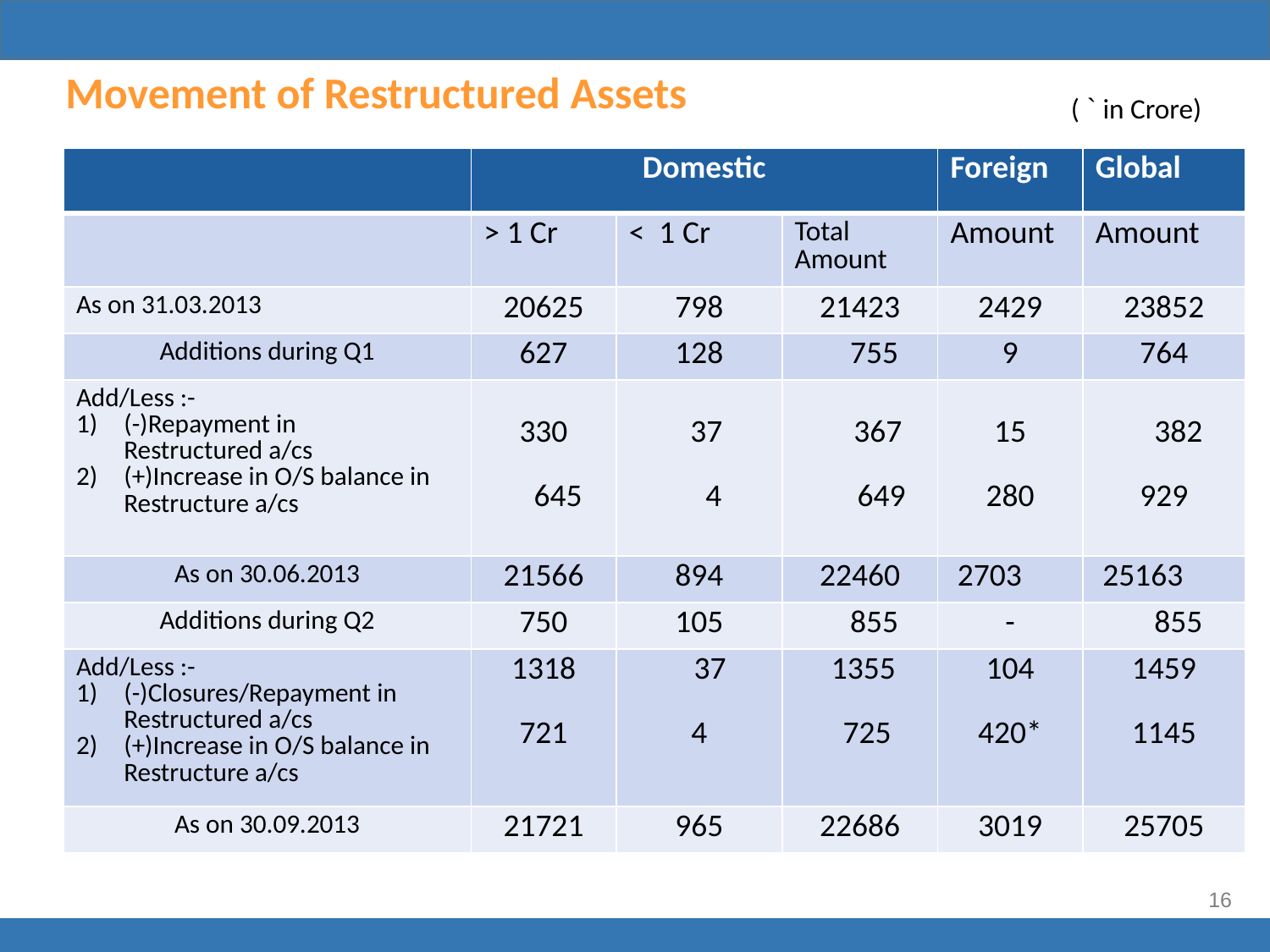

Movement of Restructured Assets
( ` in Crore)
|  | Domestic |  |  | Foreign | Global |
| --- | --- | --- | --- | --- | --- |
|  | > 1 Cr | < 1 Cr | Total Amount | Amount | Amount |
| As on 31.03.2013 | 20625 | 798 | 21423 | 2429 | 23852 |
| Additions during Q1 | 627 | 128 | 755 | 9 | 764 |
| Add/Less :- (-)Repayment in Restructured a/cs (+)Increase in O/S balance in Restructure a/cs | 330 645 | 37 4 | 367 649 | 15 280 | 382 929 |
| As on 30.06.2013 | 21566 | 894 | 22460 | 2703 | 25163 |
| Additions during Q2 | 750 | 105 | 855 | - | 855 |
| Add/Less :- (-)Closures/Repayment in Restructured a/cs (+)Increase in O/S balance in Restructure a/cs | 1318 721 | 37 4 | 1355 725 | 104 420\* | 1459 1145 |
| As on 30.09.2013 | 21721 | 965 | 22686 | 3019 | 25705 |
16